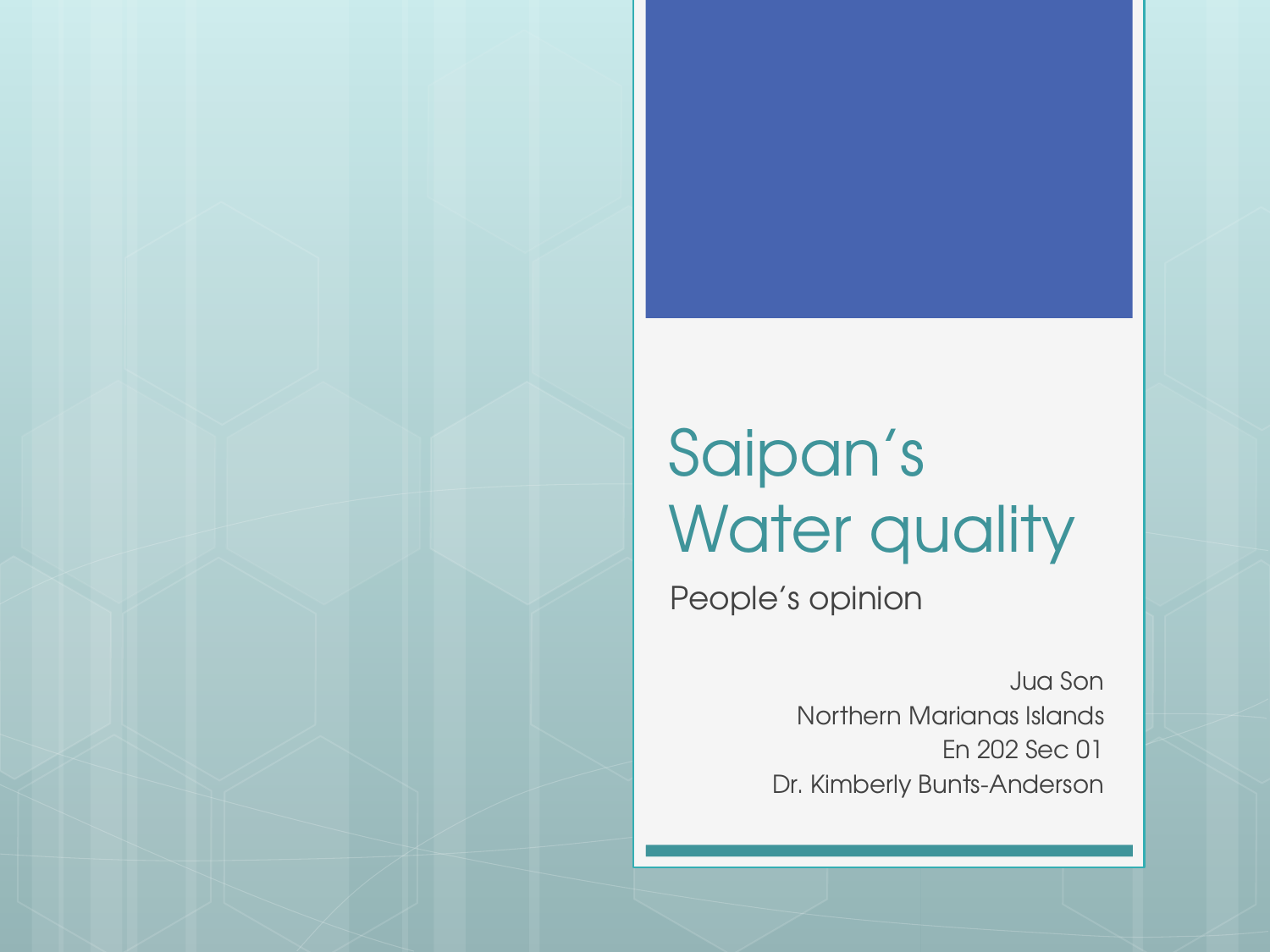

# Saipan’s Water quality
People’s opinion

Jua Son
Northern Marianas Islands
En 202 Sec 01
Dr. Kimberly Bunts-Anderson